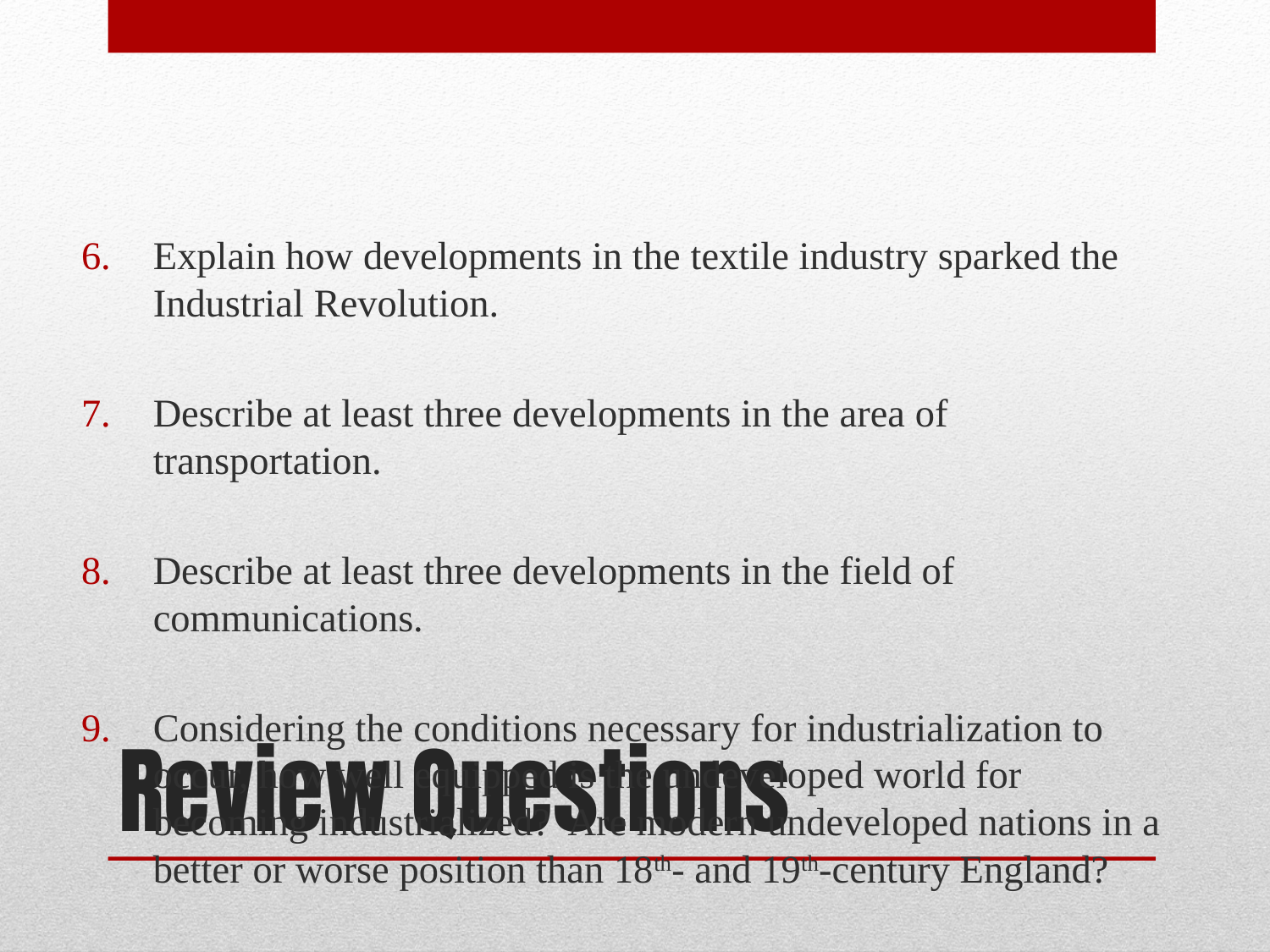

Explain how developments in the textile industry sparked the Industrial Revolution.

Describe at least three developments in the area of transportation.

Describe at least three developments in the field of communications.

Considering the conditions necessary for industrialization to occur, how well equipped is the undeveloped world for becoming industrialized?  Are modern undeveloped nations in a better or worse position than 18th- and 19th-century England?
# Review Questions